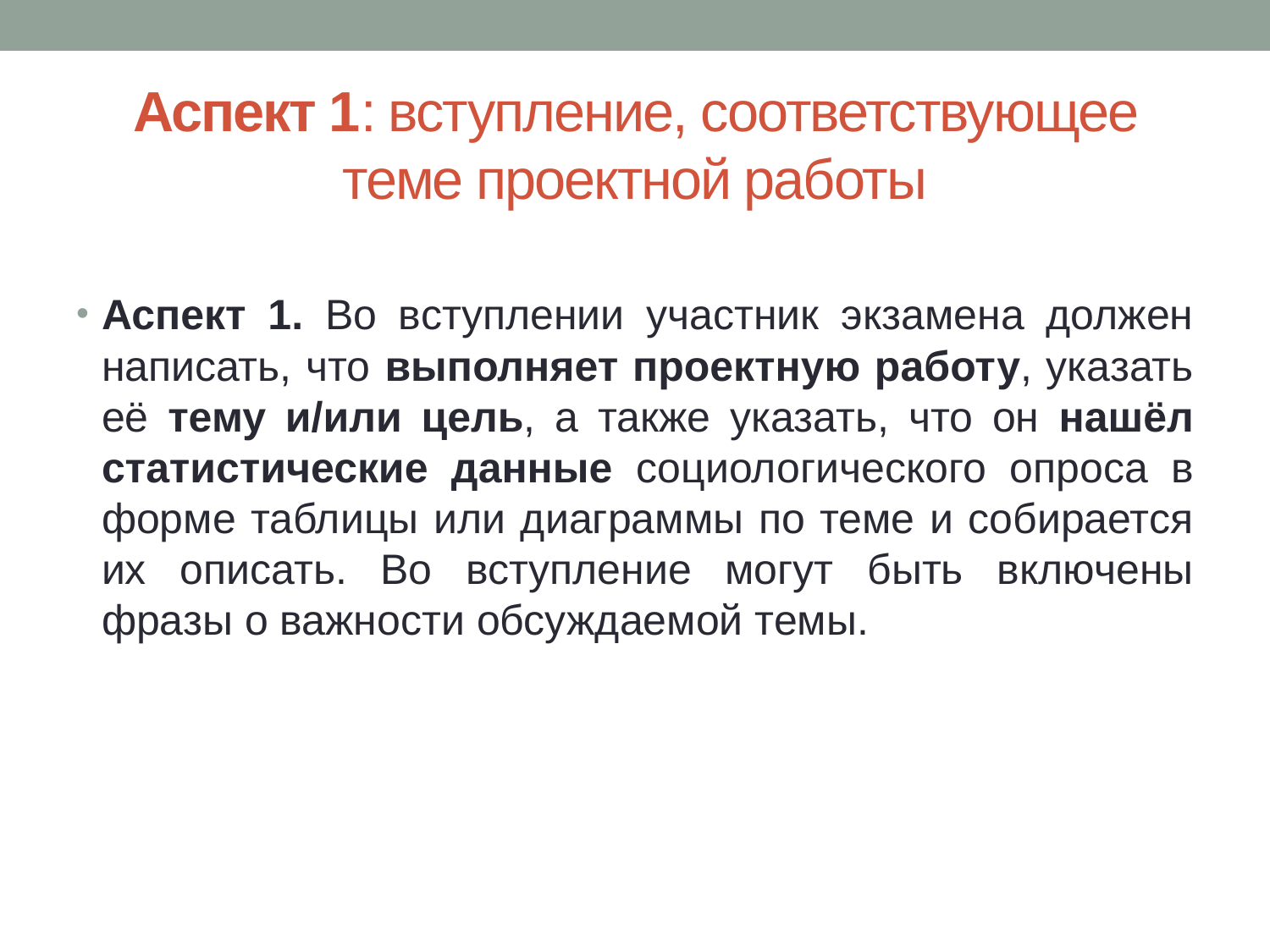

# Аспект 1: вступление, соответствующее теме проектной работы

Аспект 1. Во вступлении участник экзамена должен написать, что выполняет проектную работу, указать её тему и/или цель, а также указать, что он нашёл статистические данные социологического опроса в форме таблицы или диаграммы по теме и собирается их описать. Во вступление могут быть включены фразы о важности обсуждаемой темы.